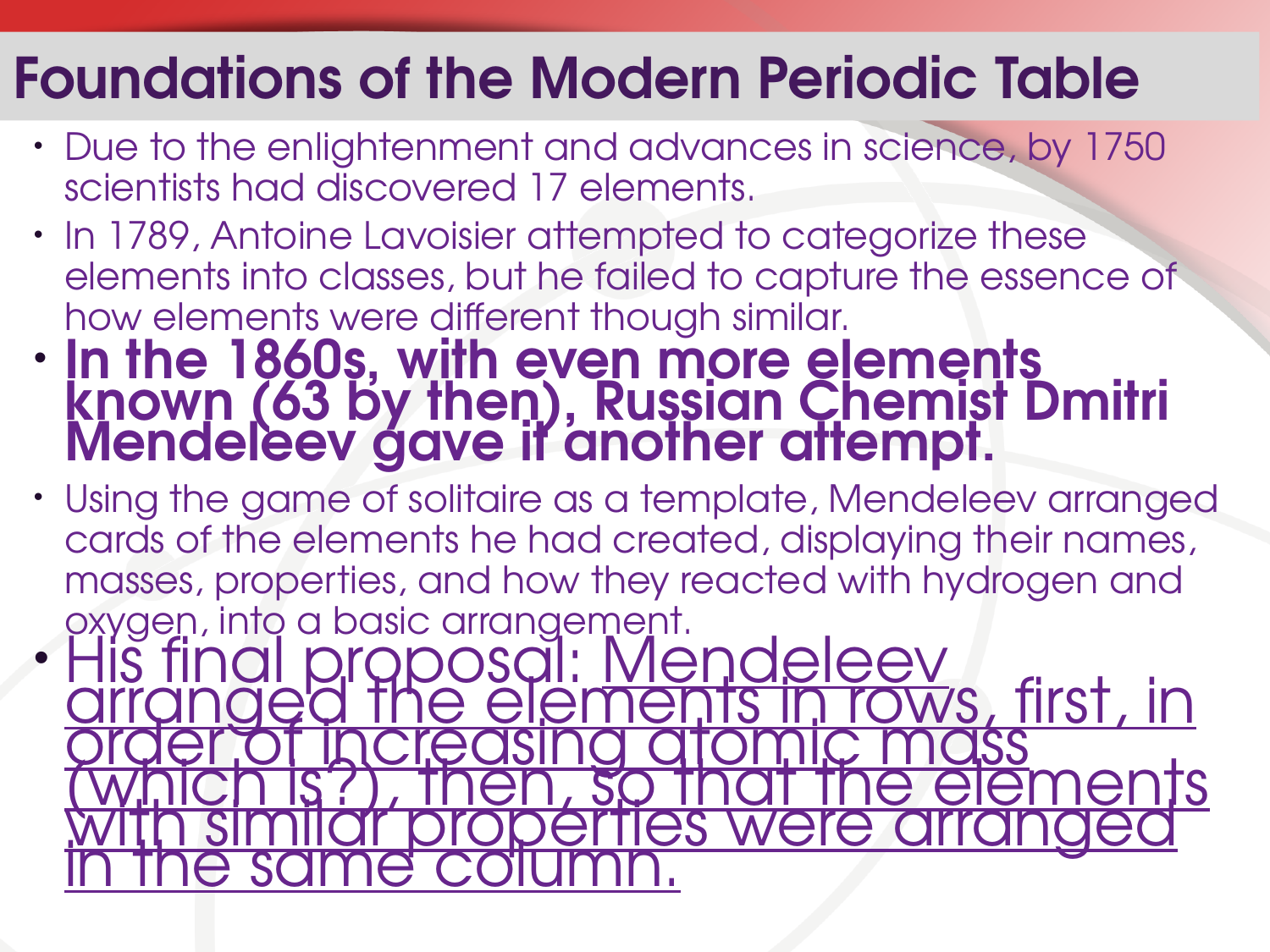

# Foundations of the Modern Periodic Table
Due to the enlightenment and advances in science, by 1750 scientists had discovered 17 elements.
In 1789, Antoine Lavoisier attempted to categorize these elements into classes, but he failed to capture the essence of how elements were different though similar.
In the 1860s, with even more elements known (63 by then), Russian Chemist Dmitri Mendeleev gave it another attempt.
Using the game of solitaire as a template, Mendeleev arranged cards of the elements he had created, displaying their names, masses, properties, and how they reacted with hydrogen and oxygen, into a basic arrangement.
His final proposal: Mendeleev arranged the elements in rows, first, in order of increasing atomic mass (which is?), then, so that the elements with similar properties were arranged in the same column.